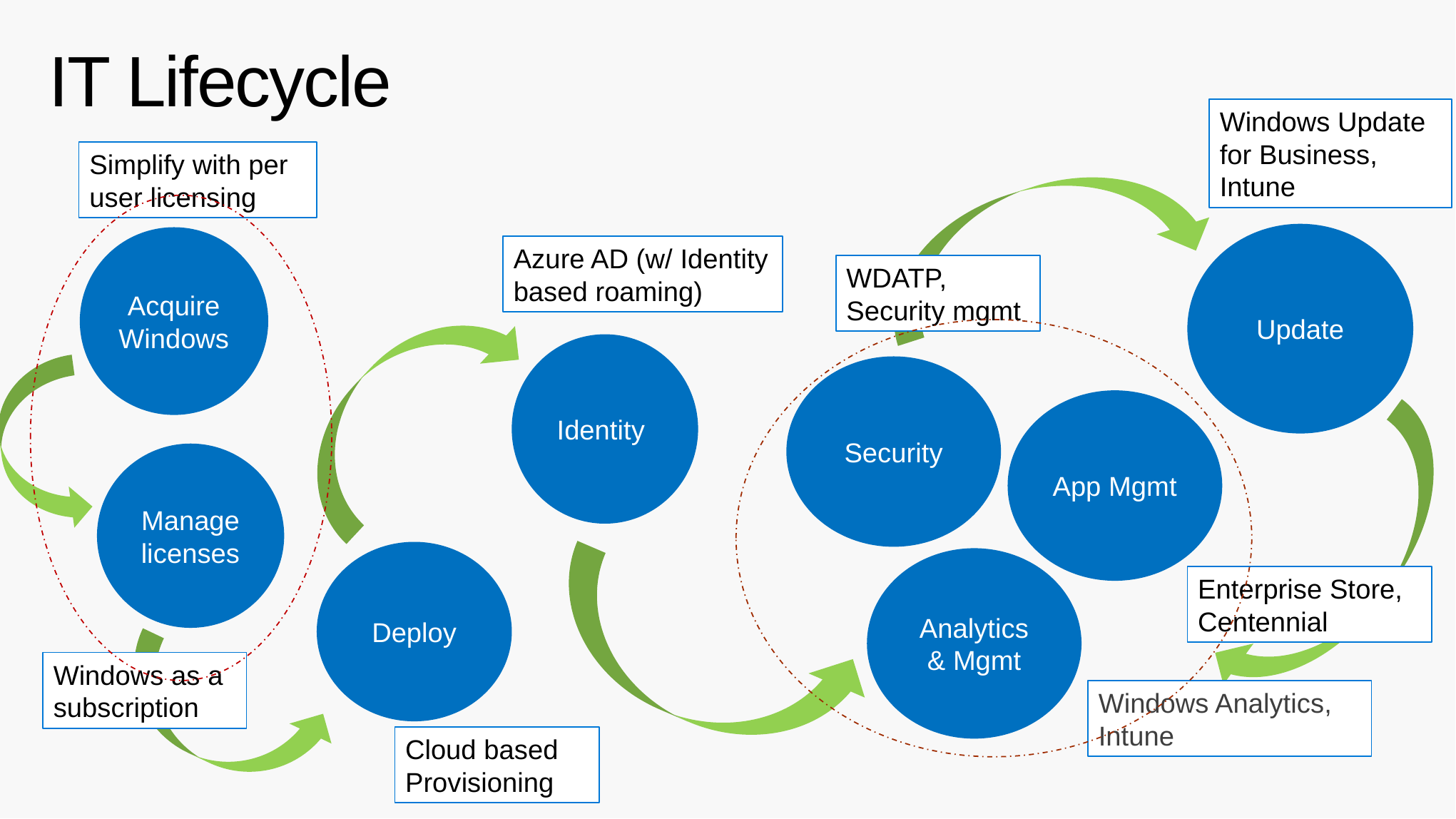

# IT Lifecycle
Windows Update for Business,  Intune
Simplify with per user licensing

Update
Acquire Windows
Azure AD (w/ Identity based roaming)
WDATP, Security mgmt

Identity

Security

App Mgmt
Manage licenses

Deploy
Analytics & Mgmt
Enterprise Store, Centennial

Windows as a subscription

Windows Analytics, Intune
Cloud based Provisioning